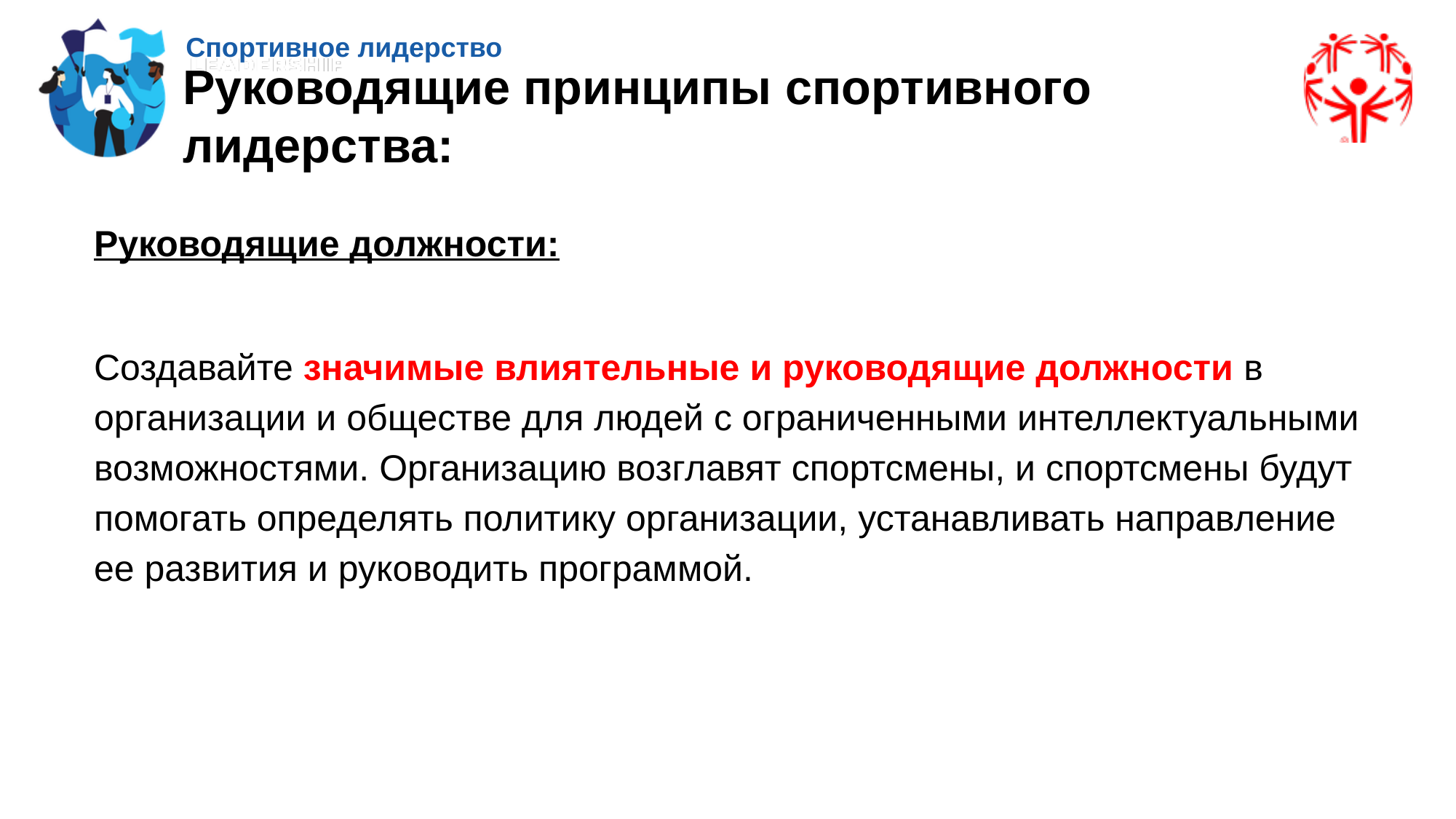

Руководящие принципы спортивного лидерства:
Руководящие должности:

Создавайте значимые влиятельные и руководящие должности в организации и обществе для людей с ограниченными интеллектуальными возможностями. Организацию возглавят спортсмены, и спортсмены будут помогать определять политику организации, устанавливать направление ее развития и руководить программой.